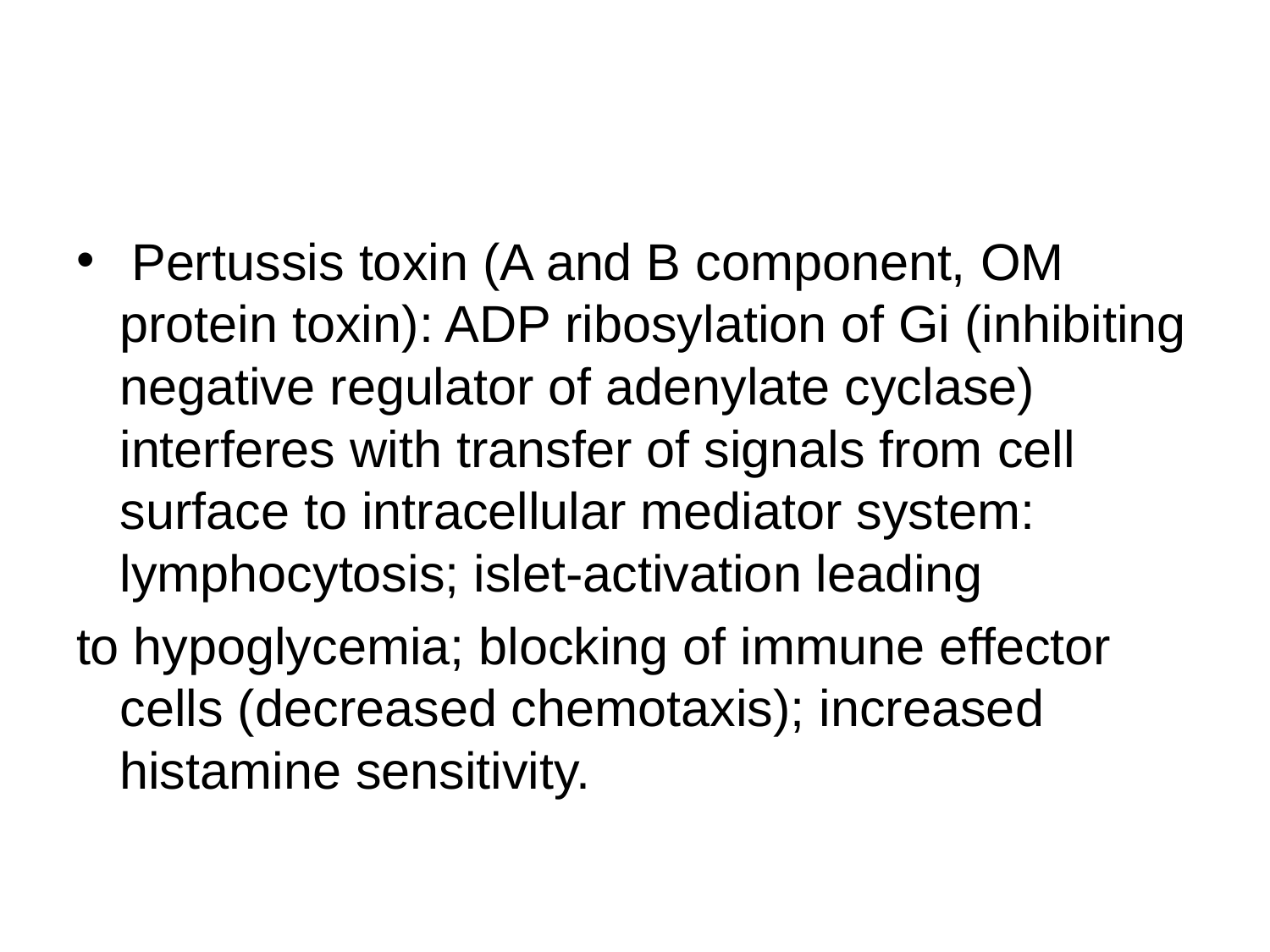

#
 Pertussis toxin (A and B component, OM protein toxin): ADP ribosylation of Gi (inhibiting negative regulator of adenylate cyclase) interferes with transfer of signals from cell surface to intracellular mediator system: lymphocytosis; islet-activation leading
to hypoglycemia; blocking of immune effector cells (decreased chemotaxis); increased histamine sensitivity.